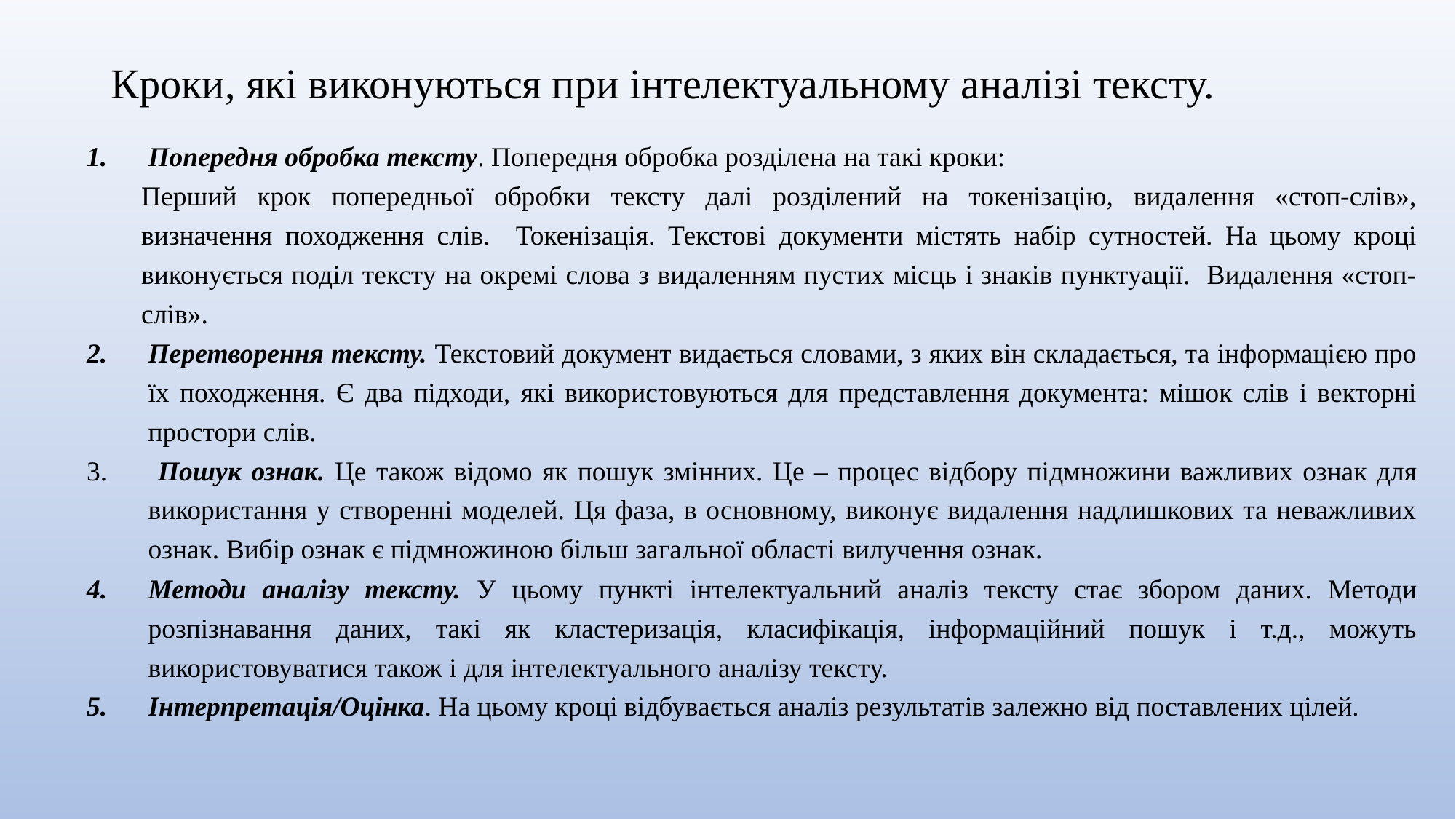

# Кроки, які виконуються при інтелектуальному аналізі тексту.
Попередня обробка тексту. Попередня обробка розділена на такі кроки:
Перший крок попередньої обробки тексту далі розділений на токенізацію, видалення «стоп-слів», визначення походження слів.  Токенізація. Текстові документи містять набір сутностей. На цьому кроці виконується поділ тексту на окремі слова з видаленням пустих місць і знаків пунктуації.  Видалення «стоп-слів».
Перетворення тексту. Текстовий документ видається словами, з яких він складається, та інформацією про їх походження. Є два підходи, які використовуються для представлення документа: мішок слів і векторні простори слів.
 Пошук ознак. Це також відомо як пошук змінних. Це – процес відбору підмножини важливих ознак для використання у створенні моделей. Ця фаза, в основному, виконує видалення надлишкових та неважливих ознак. Вибір ознак є підмножиною більш загальної області вилучення ознак.
Методи аналізу тексту. У цьому пункті інтелектуальний аналіз тексту стає збором даних. Методи розпізнавання даних, такі як кластеризація, класифікація, інформаційний пошук і т.д., можуть використовуватися також і для інтелектуального аналізу тексту.
Інтерпретація/Оцінка. На цьому кроці відбувається аналіз результатів залежно від поставлених цілей.